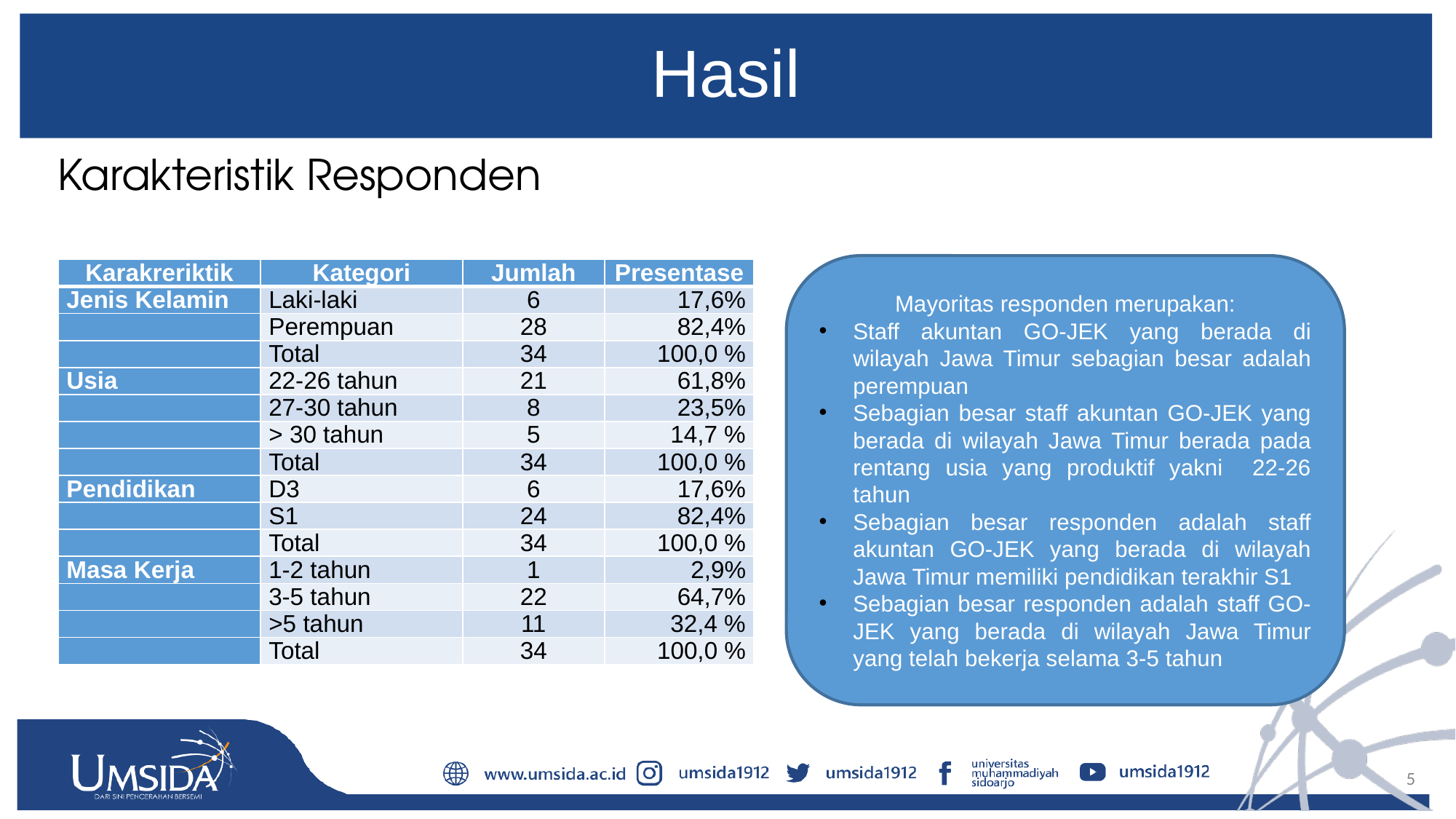

# Hasil
Karakteristik Responden
Mayoritas responden merupakan:
Staff akuntan GO-JEK yang berada di wilayah Jawa Timur sebagian besar adalah perempuan
Sebagian besar staff akuntan GO-JEK yang berada di wilayah Jawa Timur berada pada rentang usia yang produktif yakni  22-26 tahun
Sebagian besar responden adalah staff akuntan GO-JEK yang berada di wilayah Jawa Timur memiliki pendidikan terakhir S1
Sebagian besar responden adalah staff GO-JEK yang berada di wilayah Jawa Timur yang telah bekerja selama 3-5 tahun
| Karakreriktik | Kategori | Jumlah | Presentase |
| --- | --- | --- | --- |
| Jenis Kelamin | Laki-laki | 6 | 17,6% |
|  | Perempuan | 28 | 82,4% |
|  | Total | 34 | 100,0 % |
| Usia | 22-26 tahun | 21 | 61,8% |
|  | 27-30 tahun | 8 | 23,5% |
|  | > 30 tahun | 5 | 14,7 % |
|  | Total | 34 | 100,0 % |
| Pendidikan | D3 | 6 | 17,6% |
|  | S1 | 24 | 82,4% |
|  | Total | 34 | 100,0 % |
| Masa Kerja | 1-2 tahun | 1 | 2,9% |
|  | 3-5 tahun | 22 | 64,7% |
|  | >5 tahun | 11 | 32,4 % |
|  | Total | 34 | 100,0 % |